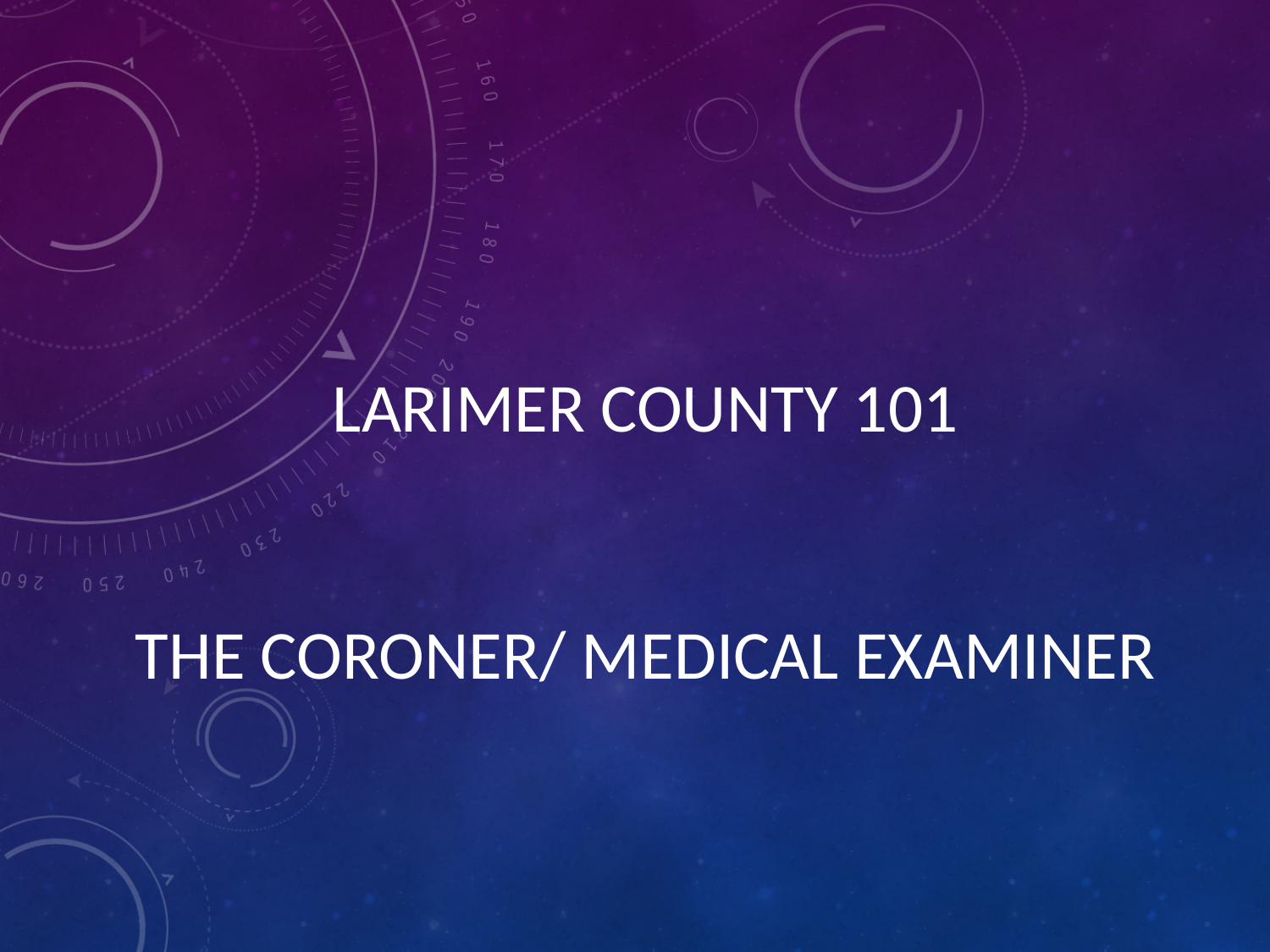

# LARIMER COUNTY 101 THE CORONER/ MEDICAL EXAMINER